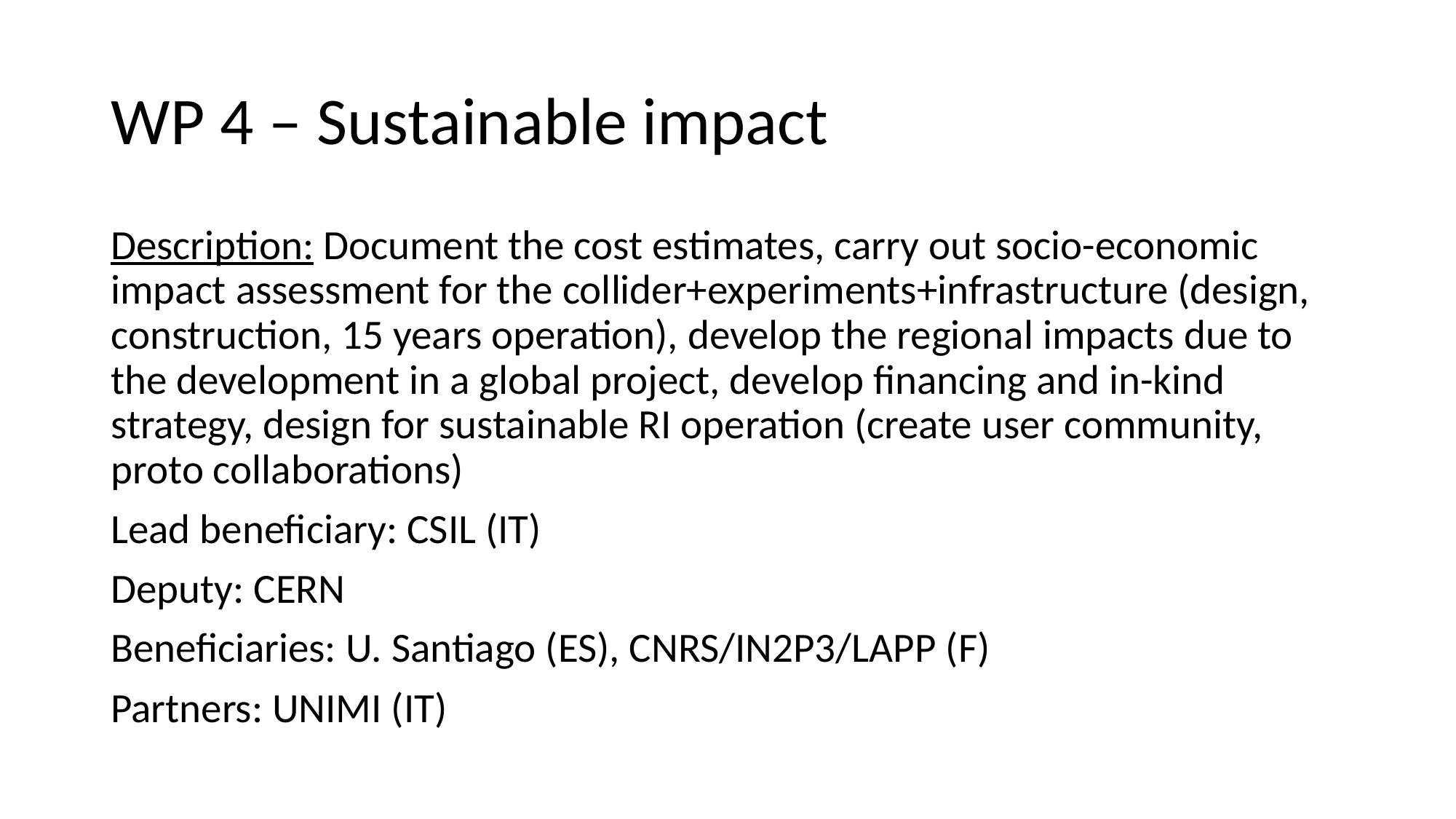

# WP 4 – Sustainable impact
Description: Document the cost estimates, carry out socio-economic impact assessment for the collider+experiments+infrastructure (design, construction, 15 years operation), develop the regional impacts due to the development in a global project, develop financing and in-kind strategy, design for sustainable RI operation (create user community, proto collaborations)
Lead beneficiary: CSIL (IT)
Deputy: CERN
Beneficiaries: U. Santiago (ES), CNRS/IN2P3/LAPP (F)
Partners: UNIMI (IT)